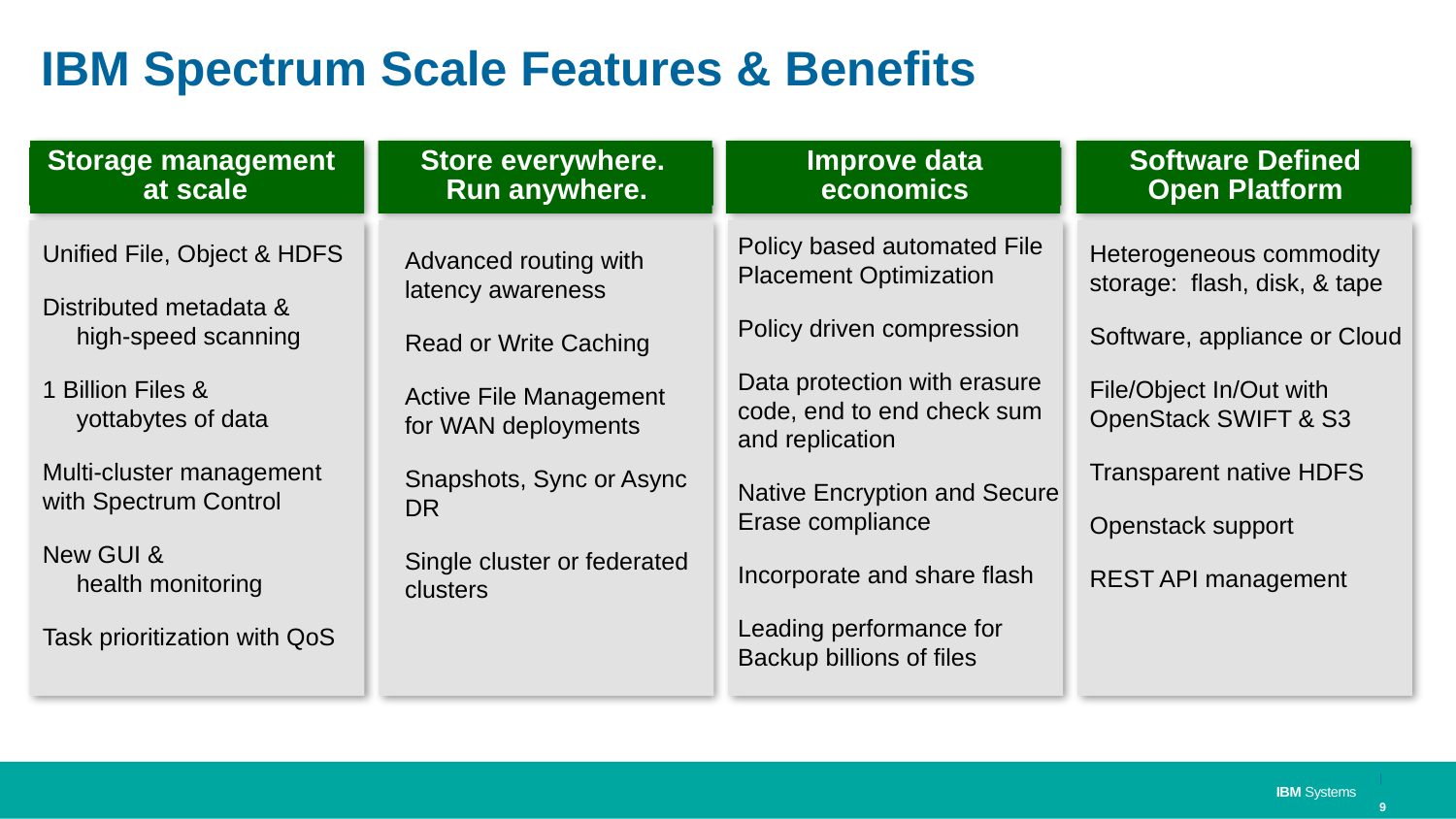

# IBM Spectrum Scale Features & Benefits

Software Defined
Open Platform
Storage management
at scale
Store everywhere.
Run anywhere.
Improve data
economics

Policy based automated File Placement Optimization
Policy driven compression
Data protection with erasure code, end to end check sum and replication
Native Encryption and Secure Erase compliance
Incorporate and share flash
Leading performance for Backup billions of files
Unified File, Object & HDFS
Distributed metadata &
     high-speed scanning
1 Billion Files &
     yottabytes of data
Multi-cluster management with Spectrum Control
New GUI &
     health monitoring
Task prioritization with QoS
Heterogeneous commodity storage:  flash, disk, & tape
Software, appliance or Cloud
File/Object In/Out with OpenStack SWIFT & S3
Transparent native HDFS
Openstack support
REST API management
Advanced routing with latency awareness
Read or Write Caching
Active File Management for WAN deployments
Snapshots, Sync or Async DR
Single cluster or federated clusters
|	9